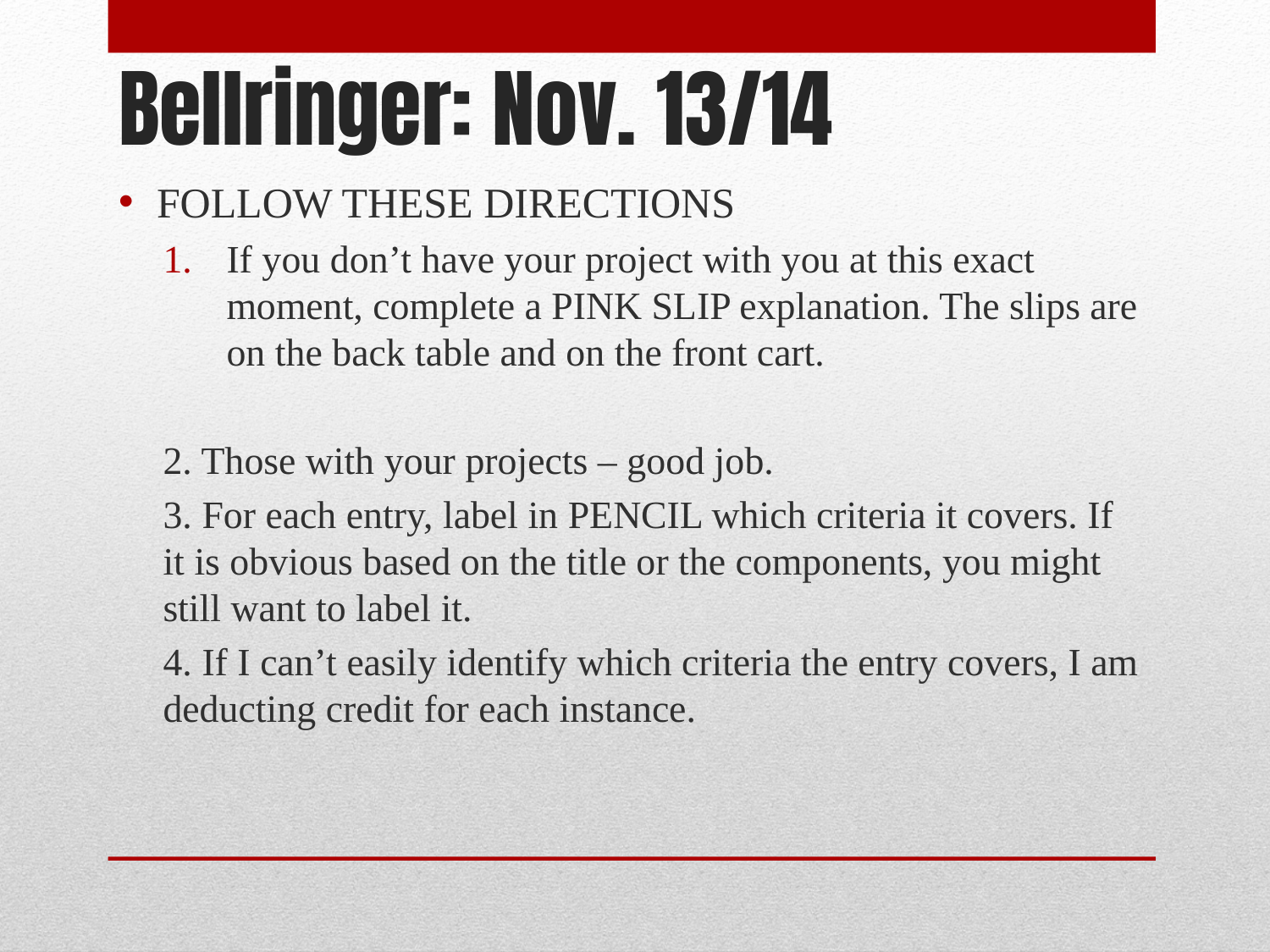

# Bellringer: Nov. 13/14
FOLLOW THESE DIRECTIONS
If you don’t have your project with you at this exact moment, complete a PINK SLIP explanation. The slips are on the back table and on the front cart.

2. Those with your projects – good job.
3. For each entry, label in PENCIL which criteria it covers. If it is obvious based on the title or the components, you might still want to label it.
4. If I can’t easily identify which criteria the entry covers, I am deducting credit for each instance.